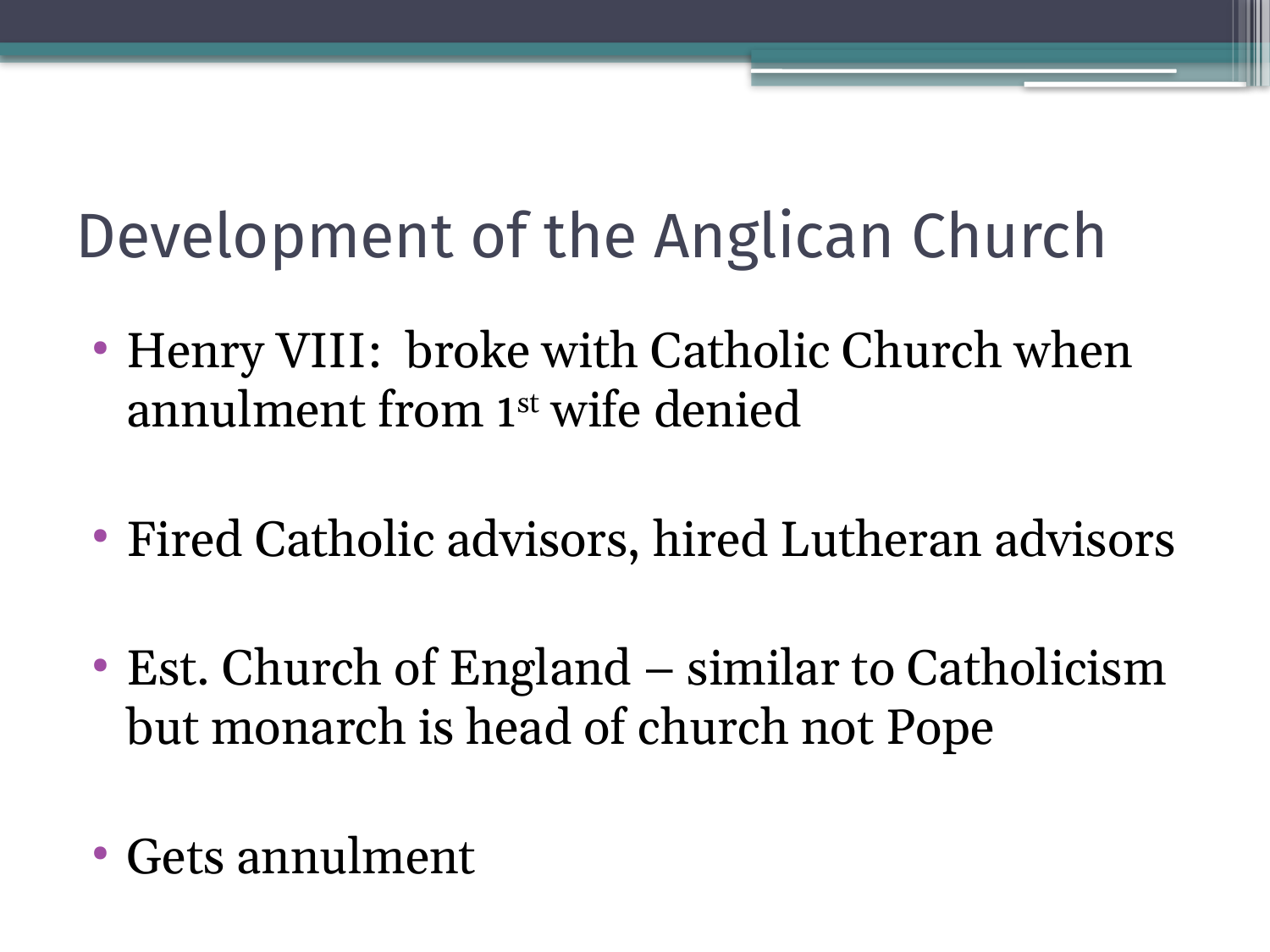

# Development of the Anglican Church
Henry VIII:  broke with Catholic Church when annulment from 1st wife denied

Fired Catholic advisors, hired Lutheran advisors

Est. Church of England – similar to Catholicism but monarch is head of church not Pope

Gets annulment